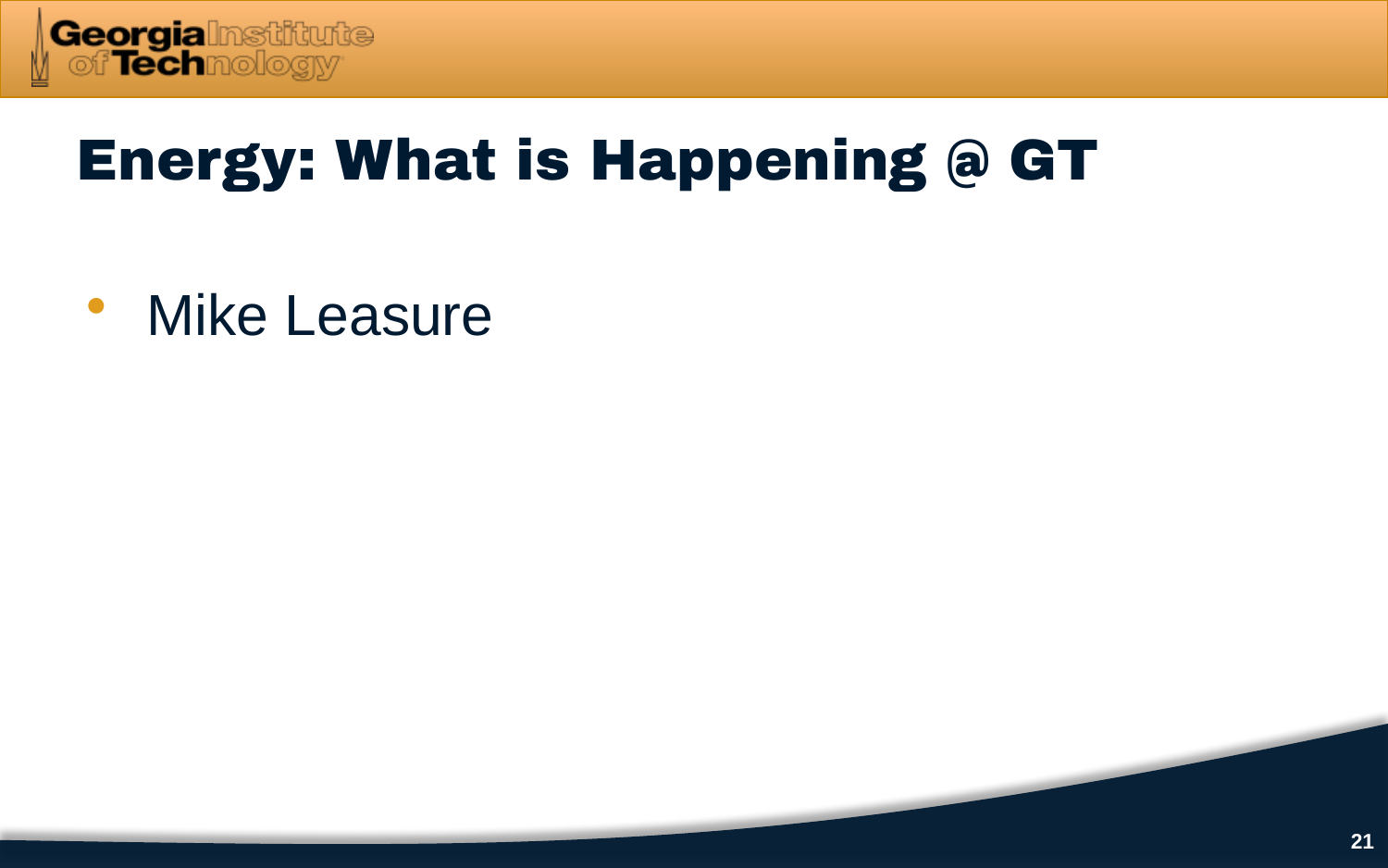

Energy: What is Happening @ GT
Mike Leasure
21